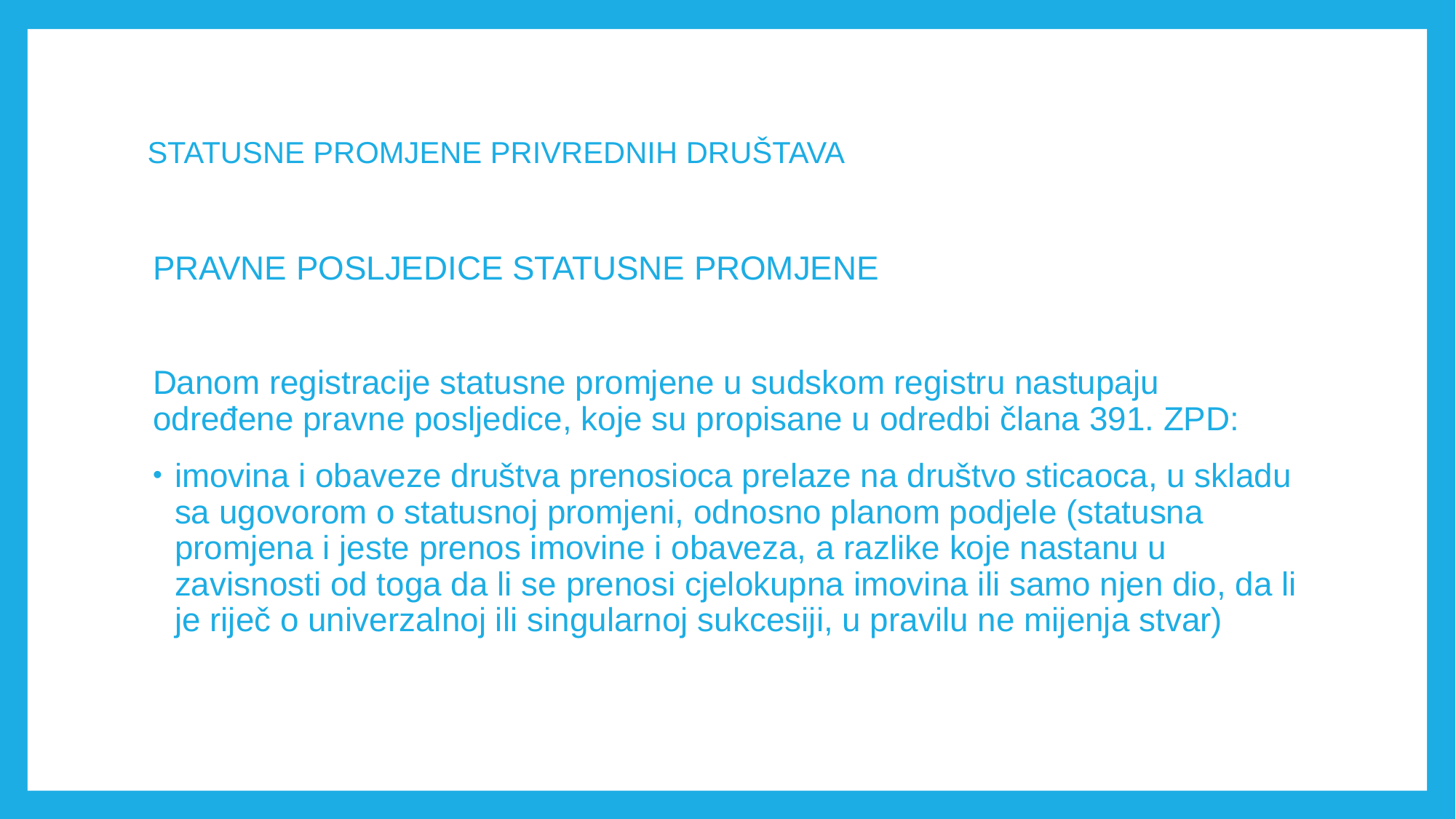

# STATUSNE PROMJENE PRIVREDNIH DRUŠTAVA
PRAVNE POSLJEDICE STATUSNE PROMJENE

Danom registracije statusne promjene u sudskom registru nastupaju određene pravne posljedice, koje su propisane u odredbi člana 391. ZPD:
imovina i obaveze društva prenosioca prelaze na društvo sticaoca, u skladu sa ugovorom o statusnoj promjeni, odnosno planom podjele (statusna promjena i jeste prenos imovine i obaveza, a razlike koje nastanu u zavisnosti od toga da li se prenosi cjelokupna imovina ili samo njen dio, da li je riječ o univerzalnoj ili singularnoj sukcesiji, u pravilu ne mijenja stvar)